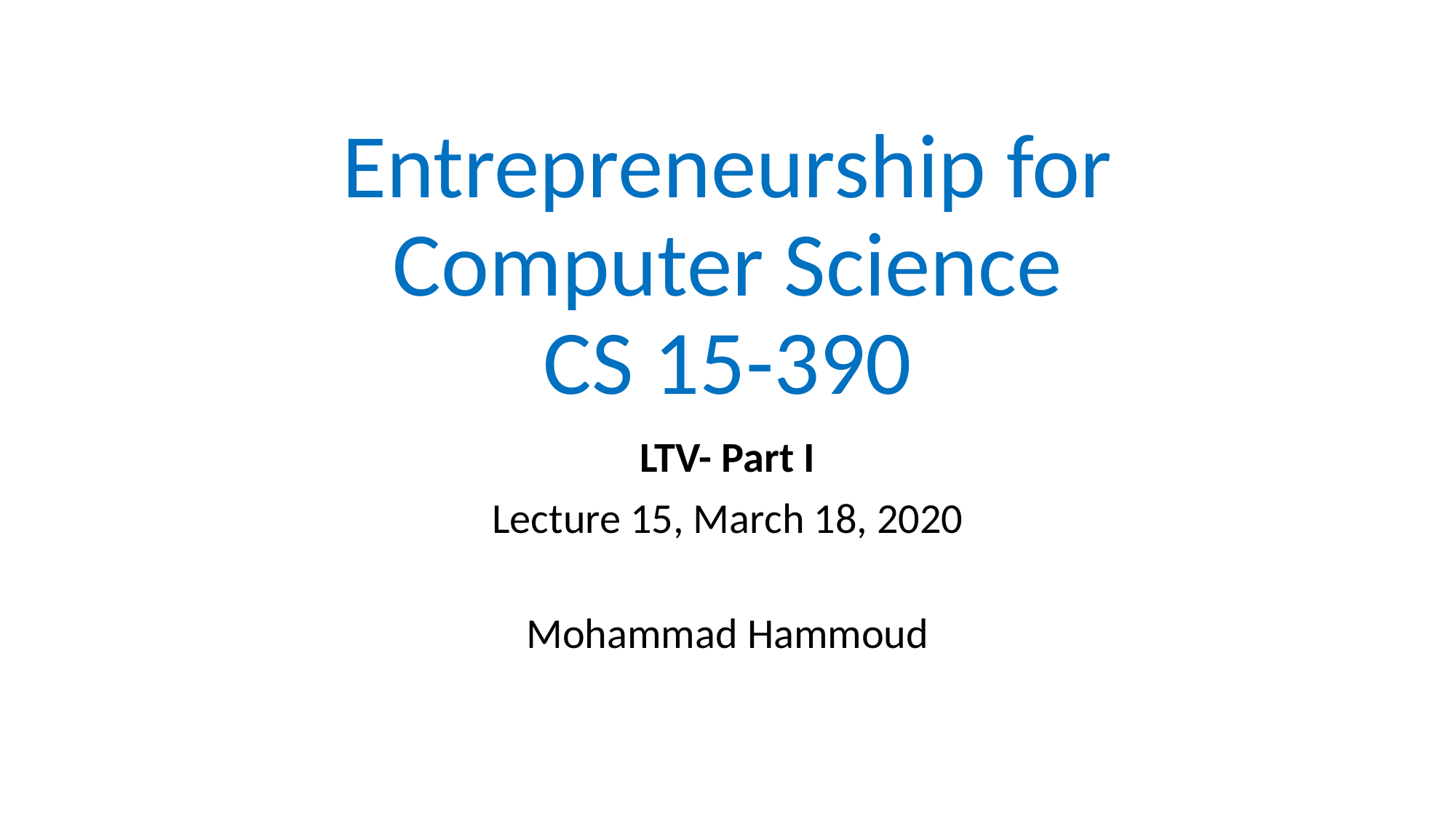

# Entrepreneurship for Computer Science CS 15-390
LTV- Part I
Lecture 15, March 18, 2020

Mohammad Hammoud